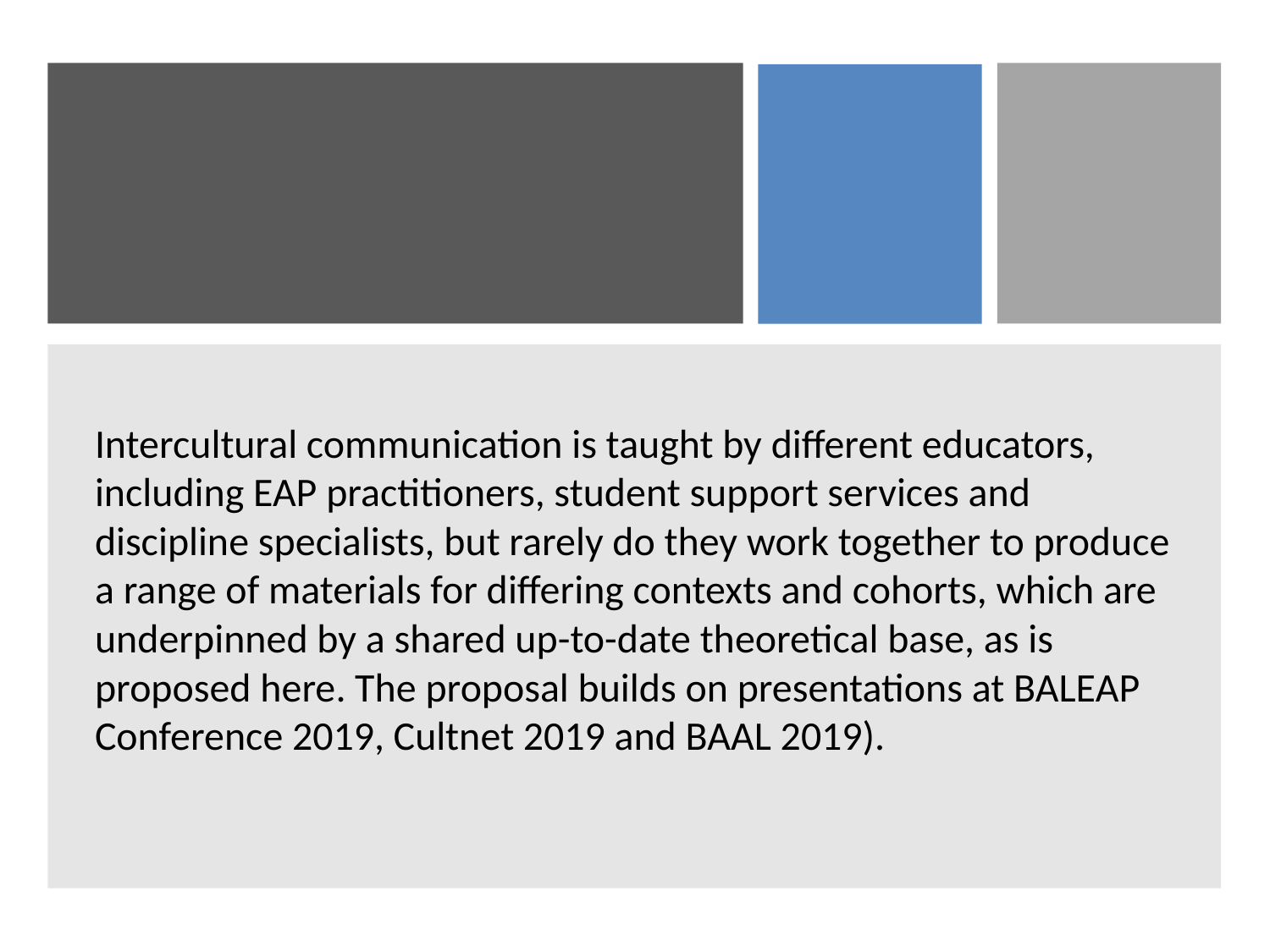

Intercultural communication is taught by different educators, including EAP practitioners, student support services and discipline specialists, but rarely do they work together to produce a range of materials for differing contexts and cohorts, which are underpinned by a shared up-to-date theoretical base, as is proposed here. The proposal builds on presentations at BALEAP Conference 2019, Cultnet 2019 and BAAL 2019).